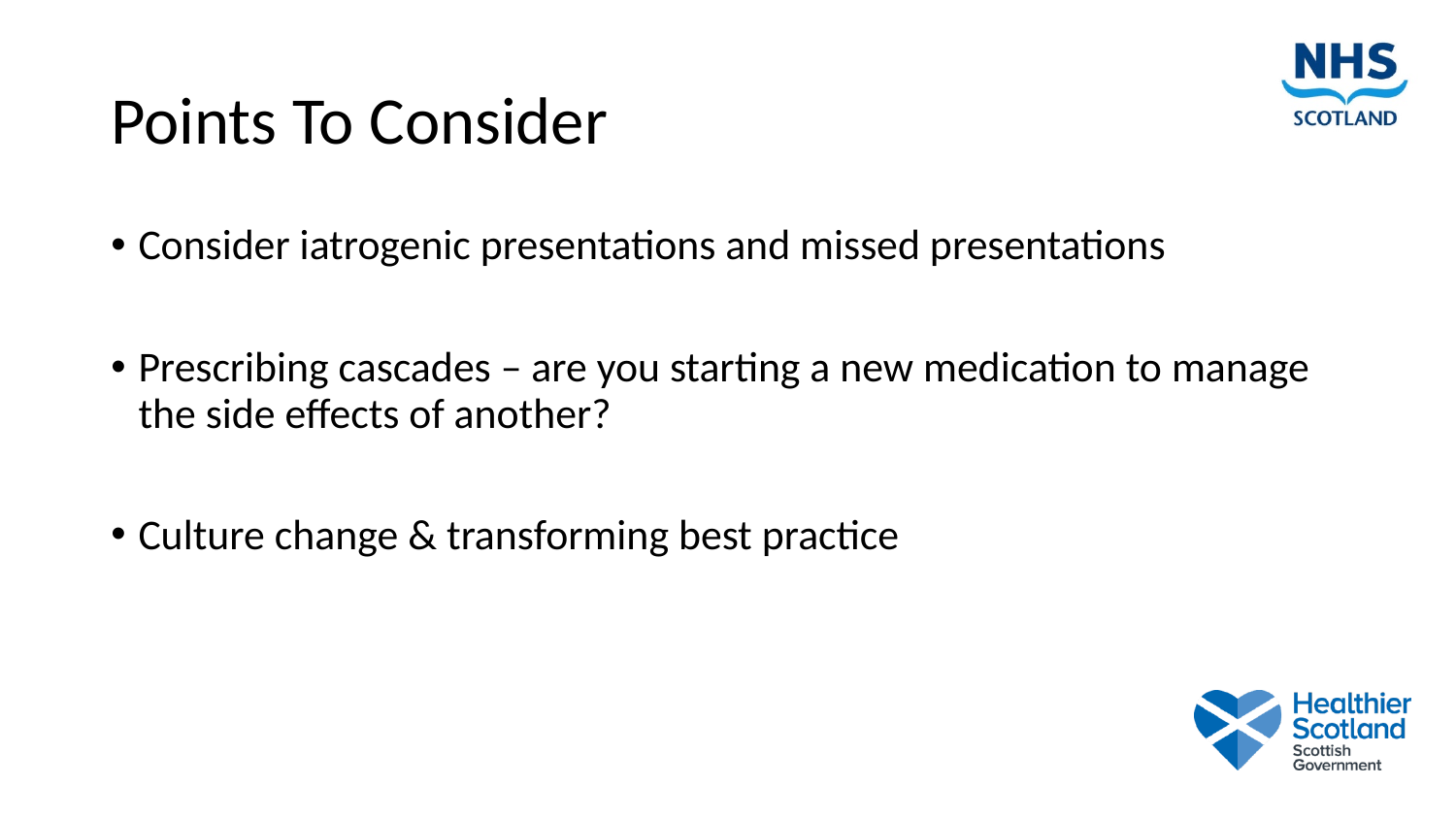

# Points To Consider
Consider iatrogenic presentations and missed presentations

Prescribing cascades – are you starting a new medication to manage the side effects of another?

Culture change & transforming best practice